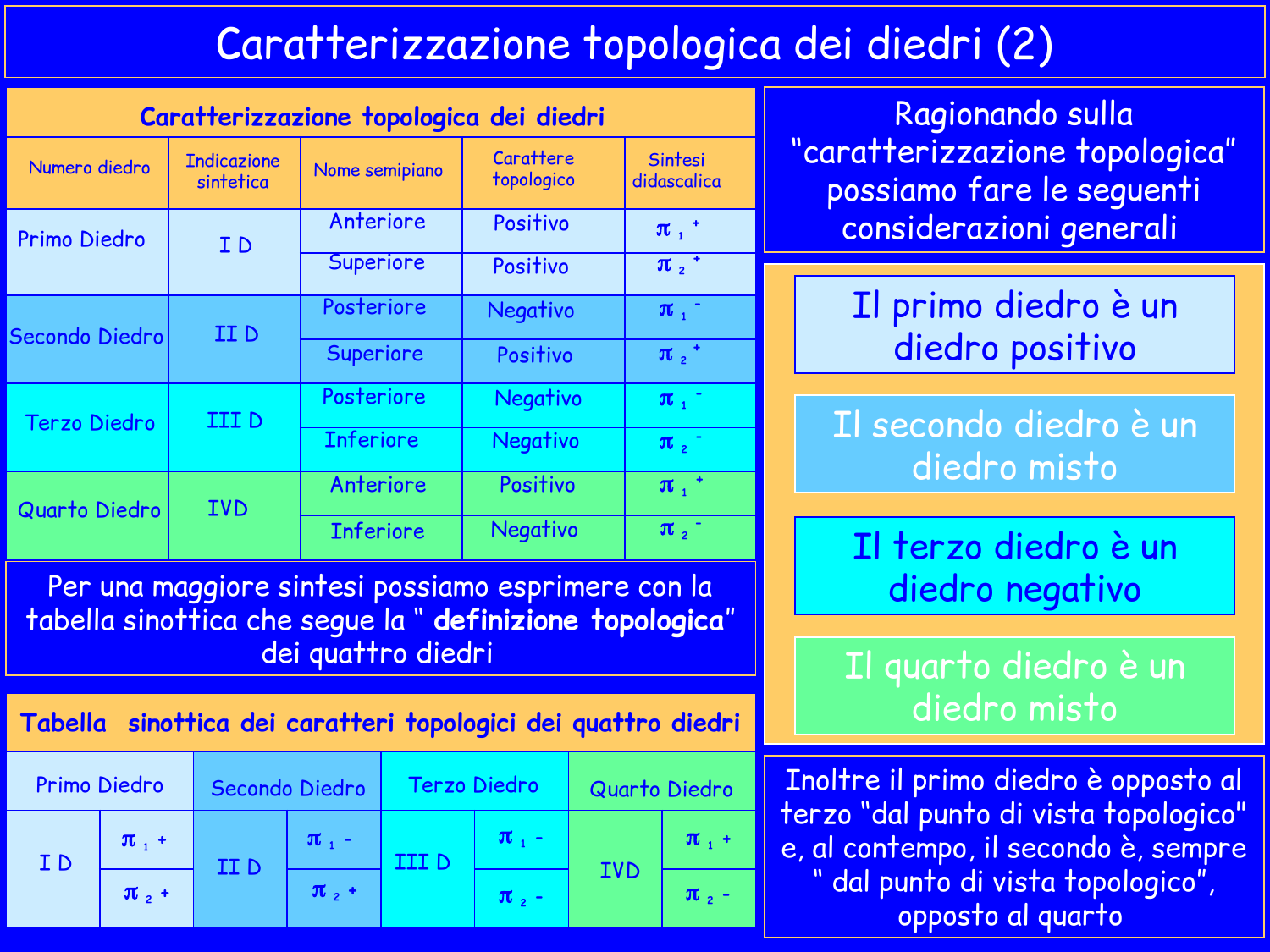

# Caratterizzazione topologica dei diedri (2)

|  |  |  |  |  |
| --- | --- | --- | --- | --- |
|  |  |  |  |  |
|  |  |  |  |  |
|  |  |  |  |  |
|  |  |  |  |  |
|  |  |  |  |  |
|  |  |  |  |  |
|  |  |  |  |  |
|  |  |  |  |  |
|  |  |  |  |  |
Ragionando sulla “caratterizzazione topologica” possiamo fare le seguenti considerazioni generali
Caratterizzazione topologica dei diedri

Carattere topologico
Sintesi didascalica
Indicazione sintetica
Numero diedro
Nome semipiano
Anteriore
Positivo
π 1 +
Primo Diedro
I D
π 2 +
Superiore
Positivo

Il primo diedro è un diedro positivo
π 1 -
Posteriore
Negativo

II D
Secondo Diedro
π 2 +
Superiore
Positivo
π 1 -
Posteriore
Negativo
Il secondo diedro è un diedro misto
III D
Terzo Diedro
π 2 -
Inferiore
Negativo
π 1 +
Anteriore
Positivo
IVD
Quarto Diedro
π 2 -
Negativo
Inferiore
Il terzo diedro è un diedro negativo

Per una maggiore sintesi possiamo esprimere con la tabella sinottica che segue la “ definizione topologica” dei quattro diedri
Il quarto diedro è un diedro misto

|  |  |  |  |  |  |  |  |
| --- | --- | --- | --- | --- | --- | --- | --- |
|  |  |  |  |  |  |  |  |
|  |  |  |  |  |  |  |  |
|  |  |  |  |  |  |  |  |
Tabella  sinottica dei caratteri topologici dei quattro diedri
Inoltre il primo diedro è opposto al terzo “dal punto di vista topologico" e, al contempo, il secondo è, sempre “ dal punto di vista topologico”, opposto al quarto
Primo Diedro
Terzo Diedro
Secondo Diedro
Quarto Diedro
π 1 -
π 1 +
π 1 -
π 1 +
III D
I D
II D
IVD
π 2 +
π 2 +
π 2 -
π 2 -